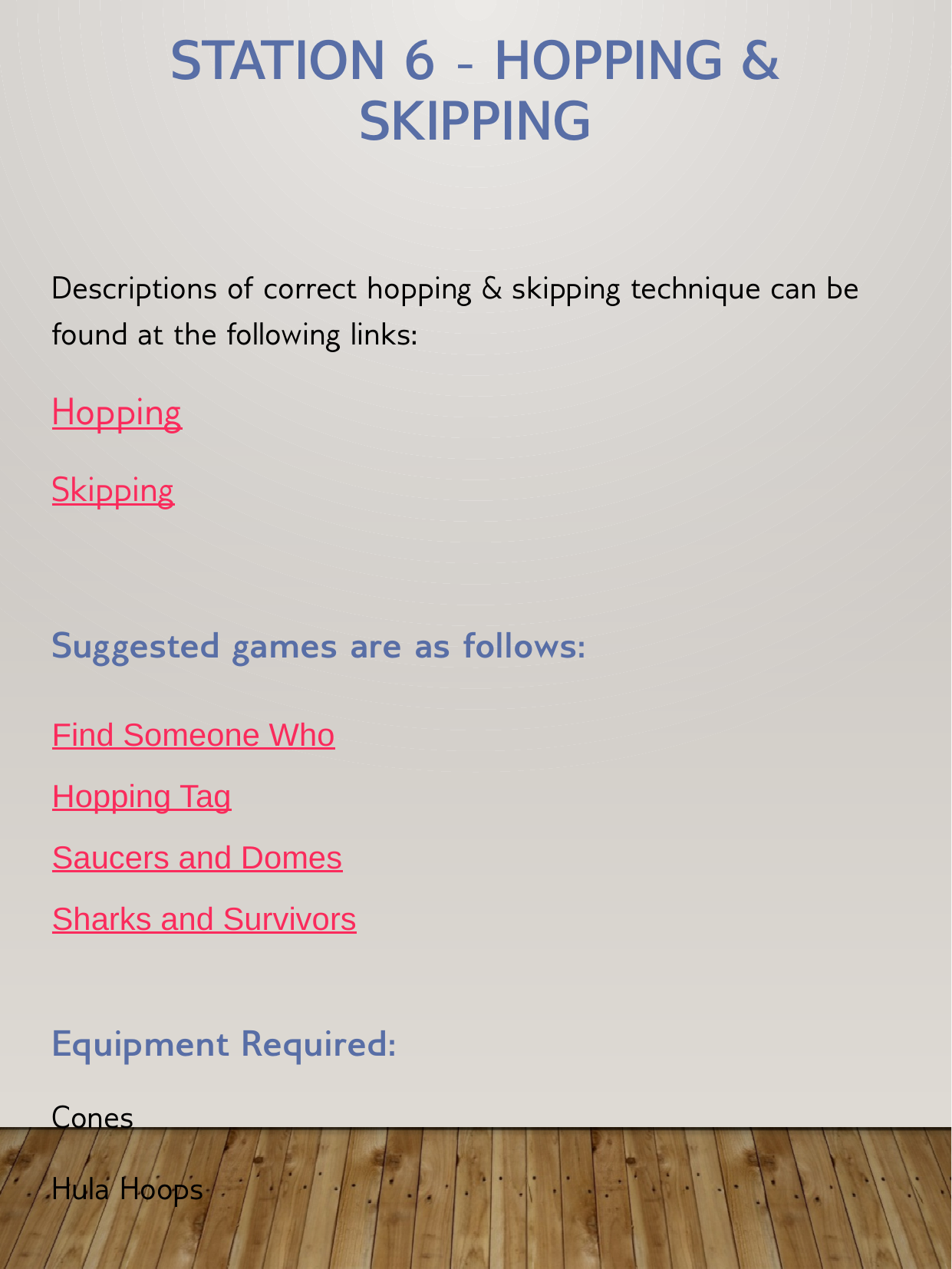

# Station 6 - Hopping & Skipping
Descriptions of correct hopping & skipping technique can be found at the following links:
Hopping
Skipping

Suggested games are as follows:
Find Someone Who
Hopping Tag
Saucers and Domes
Sharks and Survivors

Equipment Required:
Cones
Hula Hoops